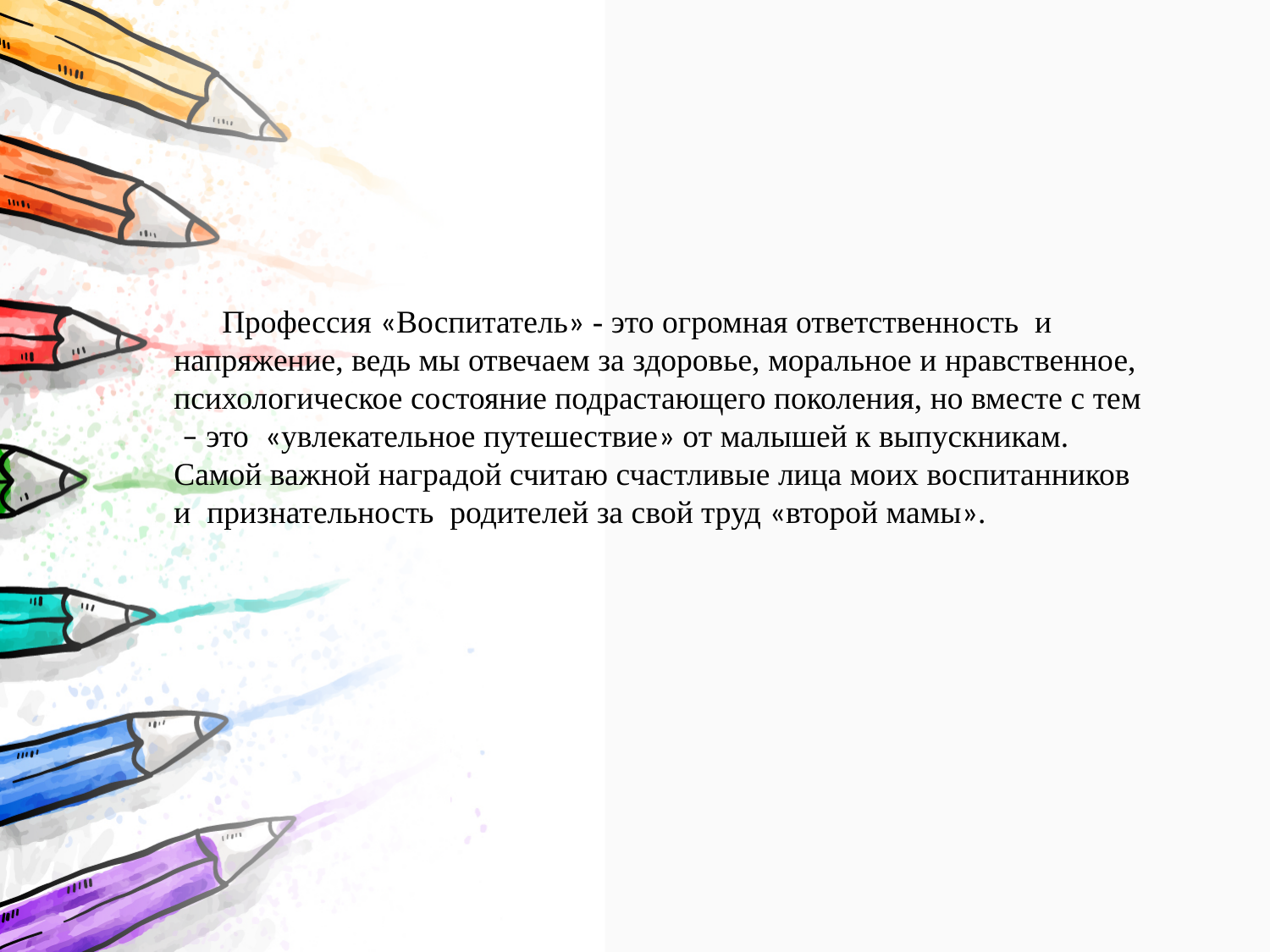

Профессия «Воспитатель» - это огромная ответственность  и напряжение, ведь мы отвечаем за здоровье, моральное и нравственное, психологическое состояние подрастающего поколения, но вместе с тем  – это  «увлекательное путешествие» от малышей к выпускникам. Самой важной наградой считаю счастливые лица моих воспитанников и  признательность  родителей за свой труд «второй мамы».